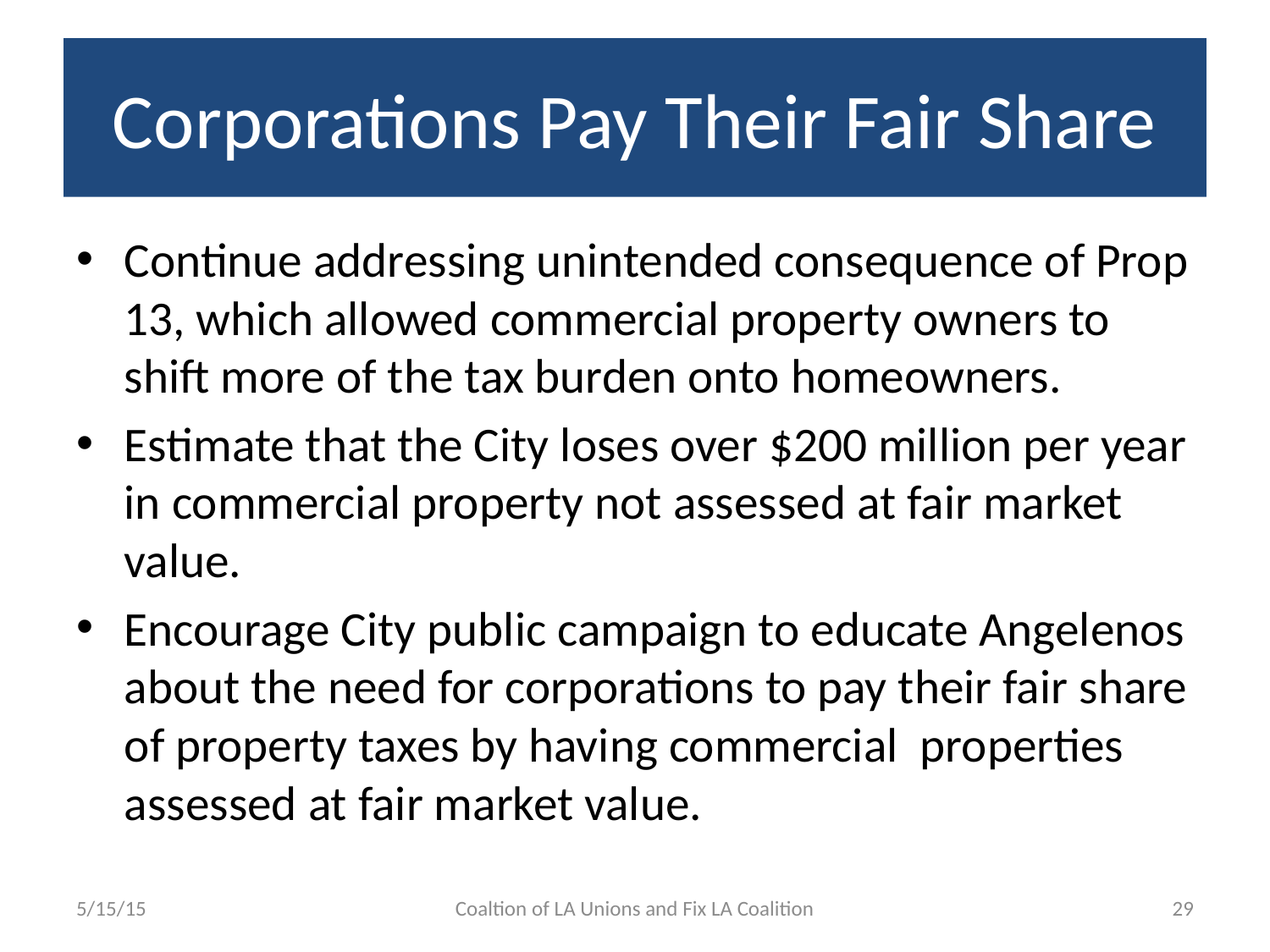

# Corporations Pay Their Fair Share
Continue addressing unintended consequence of Prop 13, which allowed commercial property owners to shift more of the tax burden onto homeowners.
Estimate that the City loses over $200 million per year in commercial property not assessed at fair market value.
Encourage City public campaign to educate Angelenos about the need for corporations to pay their fair share of property taxes by having commercial  properties assessed at fair market value.
5/15/15
Coaltion of LA Unions and Fix LA Coalition
29